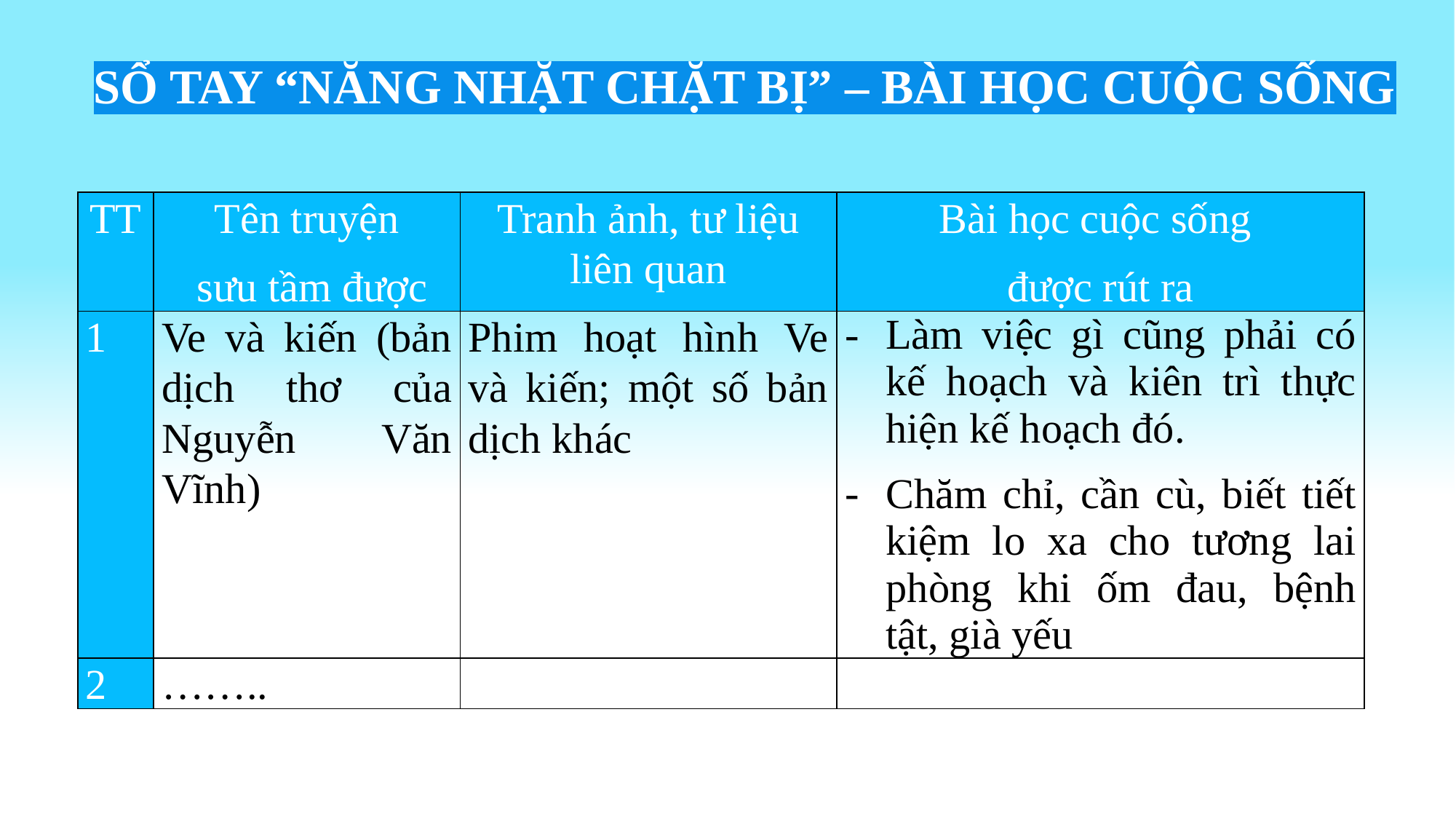

SỔ TAY “NĂNG NHẶT CHẶT BỊ” – BÀI HỌC CUỘC SỐNG
| TT | Tên truyện sưu tầm được | Tranh ảnh, tư liệu liên quan | Bài học cuộc sống được rút ra |
| --- | --- | --- | --- |
| 1 | Ve và kiến (bản dịch thơ của Nguyễn Văn Vĩnh) | Phim hoạt hình Ve và kiến; một số bản dịch khác | Làm việc gì cũng phải có kế hoạch và kiên trì thực hiện kế hoạch đó. Chăm chỉ, cần cù, biết tiết kiệm lo xa cho tương lai phòng khi ốm đau, bệnh tật, già yếu |
| 2 | …….. |  |  |